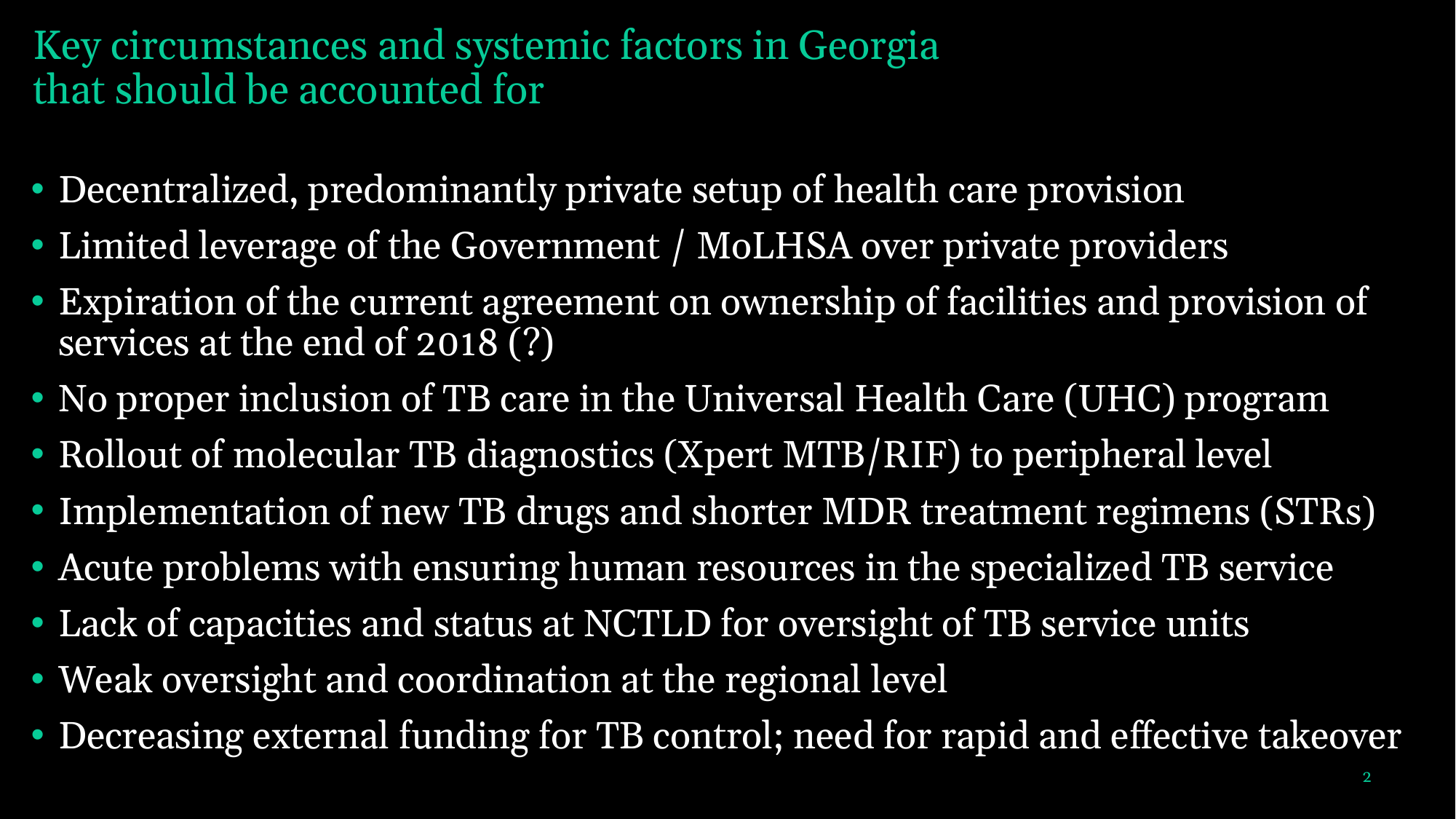

# Key circumstances and systemic factors in Georgia that should be accounted for
Decentralized, predominantly private setup of health care provision
Limited leverage of the Government / MoLHSA over private providers
Expiration of the current agreement on ownership of facilities and provision of services at the end of 2018 (?)
No proper inclusion of TB care in the Universal Health Care (UHC) program
Rollout of molecular TB diagnostics (Xpert MTB/RIF) to peripheral level
Implementation of new TB drugs and shorter MDR treatment regimens (STRs)
Acute problems with ensuring human resources in the specialized TB service
Lack of capacities and status at NCTLD for oversight of TB service units
Weak oversight and coordination at the regional level
Decreasing external funding for TB control; need for rapid and effective takeover
2